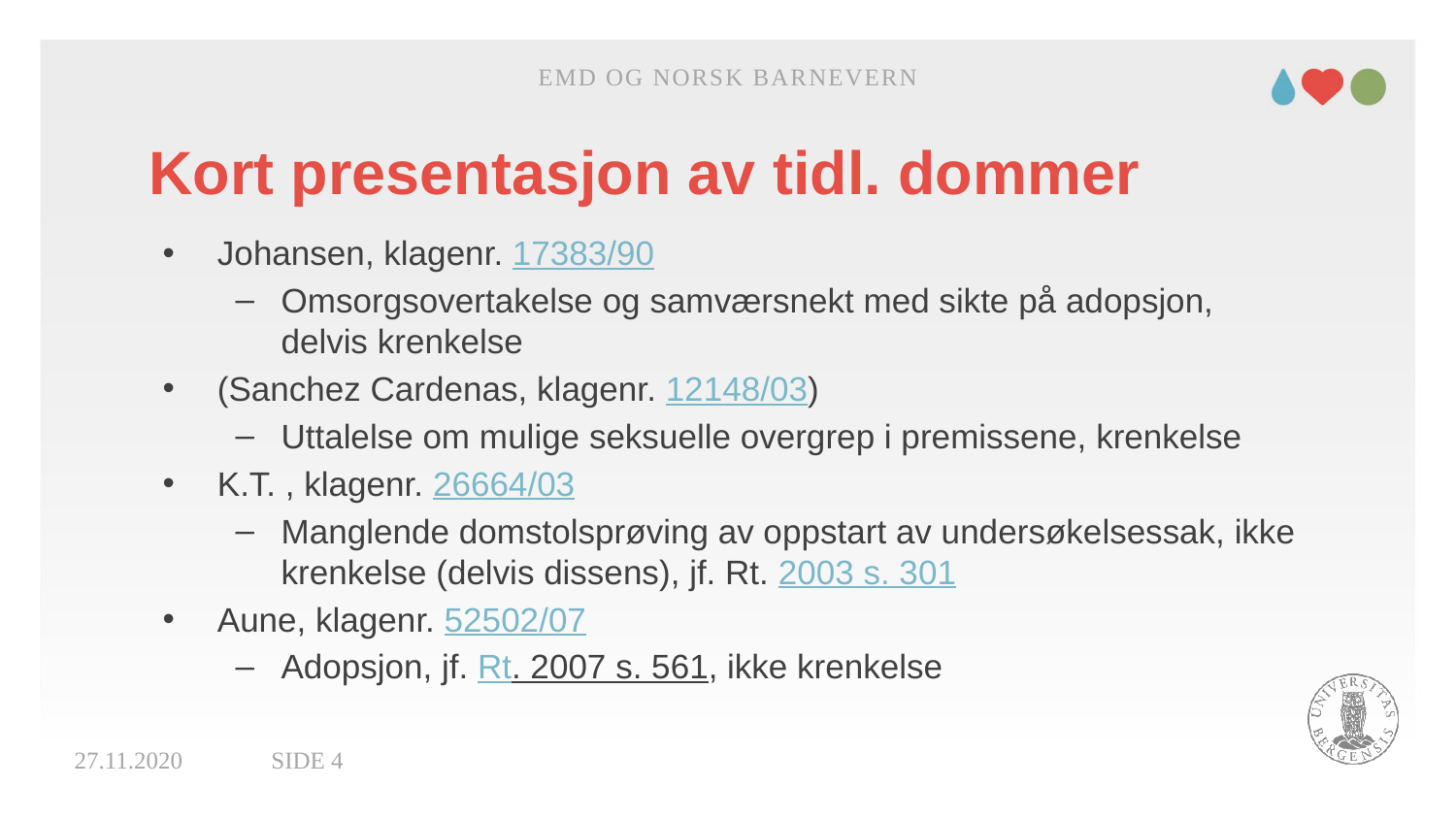

EMD og norsk barnevern
# Kort presentasjon av tidl. dommer
Johansen, klagenr. 17383/90
Omsorgsovertakelse og samværsnekt med sikte på adopsjon, delvis krenkelse
(Sanchez Cardenas, klagenr. 12148/03)
Uttalelse om mulige seksuelle overgrep i premissene, krenkelse
K.T. , klagenr. 26664/03
Manglende domstolsprøving av oppstart av undersøkelsessak, ikke krenkelse (delvis dissens), jf. Rt. 2003 s. 301
Aune, klagenr. 52502/07
Adopsjon, jf. Rt. 2007 s. 561, ikke krenkelse
27.11.2020
Side 4